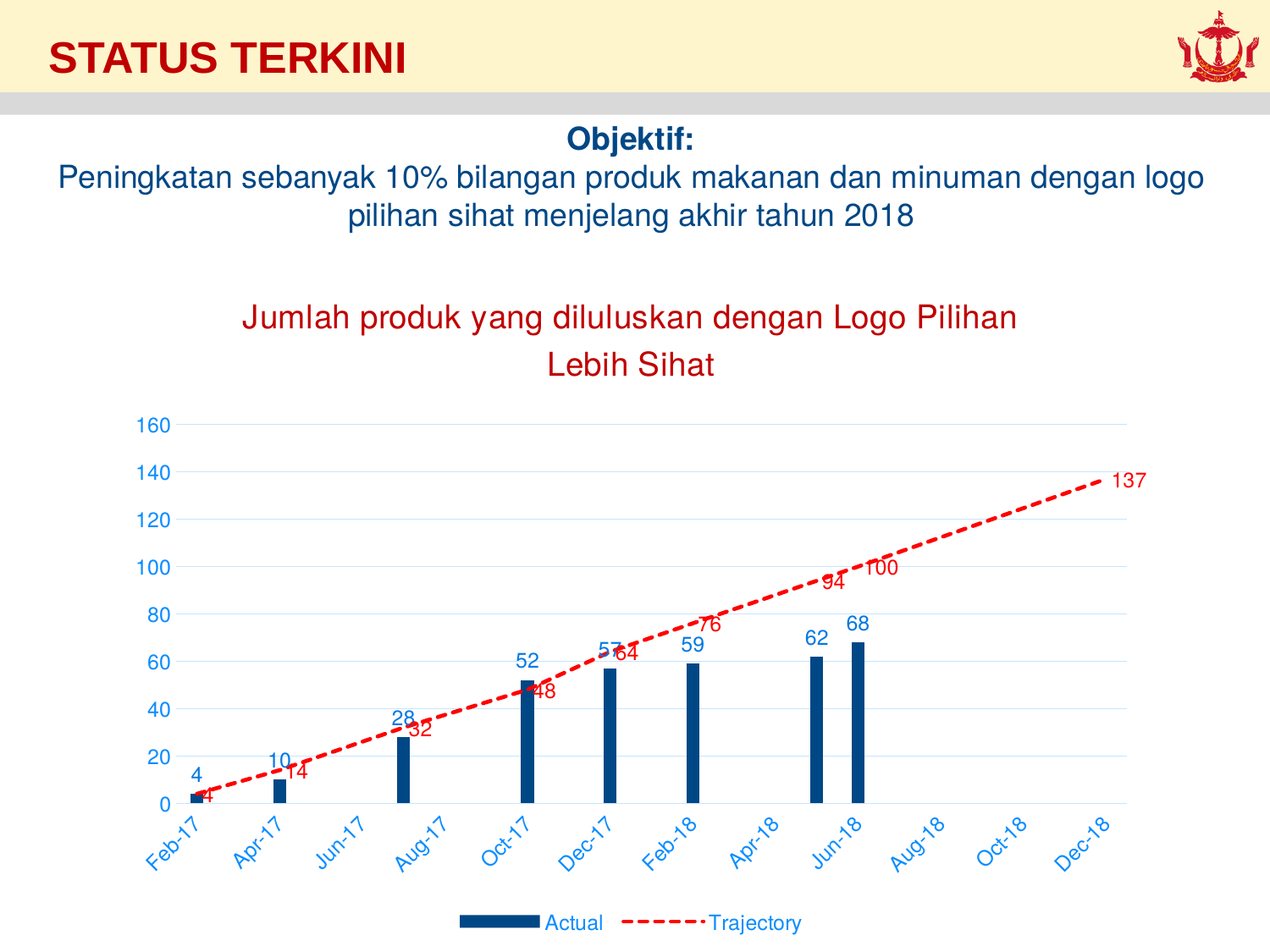

STATUS TERKINI
Objektif:
Peningkatan sebanyak 10% bilangan produk makanan dan minuman dengan logo pilihan sihat menjelang akhir tahun 2018

### Chart: Jumlah produk yang diluluskan dengan Logo Pilihan Lebih Sihat

| Category | Actual  | Trajectory |
|---|---|---|
| 42767 | 4.0 | 4.0 |
| 42826 | 10.0 | 14.0 |
| 42917 | 28.0 | 32.0 |
| 43009 | 52.0 | 48.0 |
| 43070 | 57.0 | 64.0 |
| 43132 | 59.0 | 76.0 |
| 43221 | 62.0 | 94.0 |
| 43252 | 68.0 | 100.0 |
| 43435 | None | 137.0 |